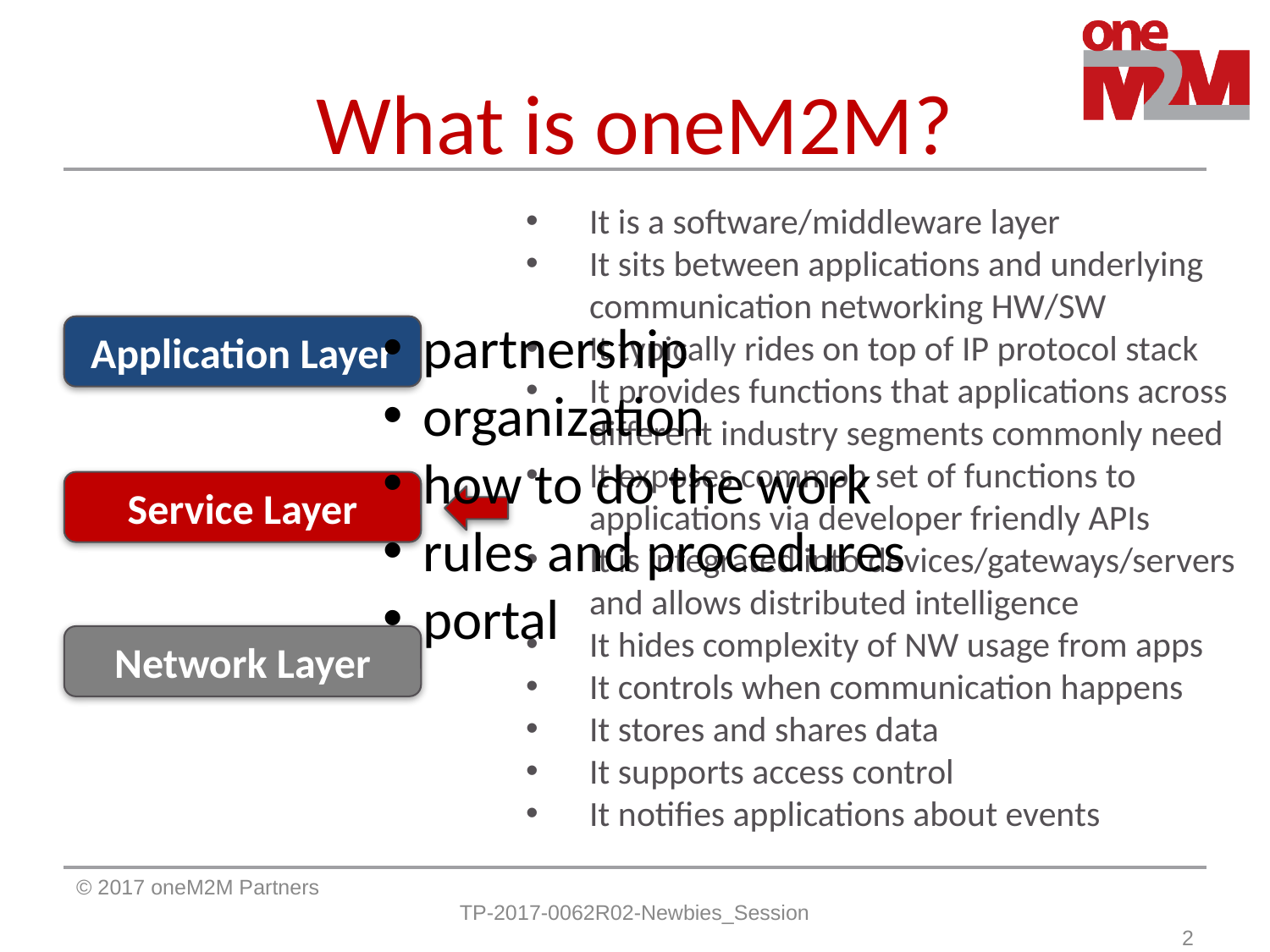

# What is oneM2M?
It is a software/middleware layer
It sits between applications and underlying communication networking HW/SW
It typically rides on top of IP protocol stack
It provides functions that applications across different industry segments commonly need
It exposes common set of functions to applications via developer friendly APIs
It is integrated into devices/gateways/servers and allows distributed intelligence
It hides complexity of NW usage from apps
It controls when communication happens
It stores and shares data
It supports access control
It notifies applications about events
partnership
organization
how to do the work
rules and procedures
portal
Application Layer
Service Layer

Network Layer

© 2017 oneM2M Partners
TP-2017-0062R02-Newbies_Session
2